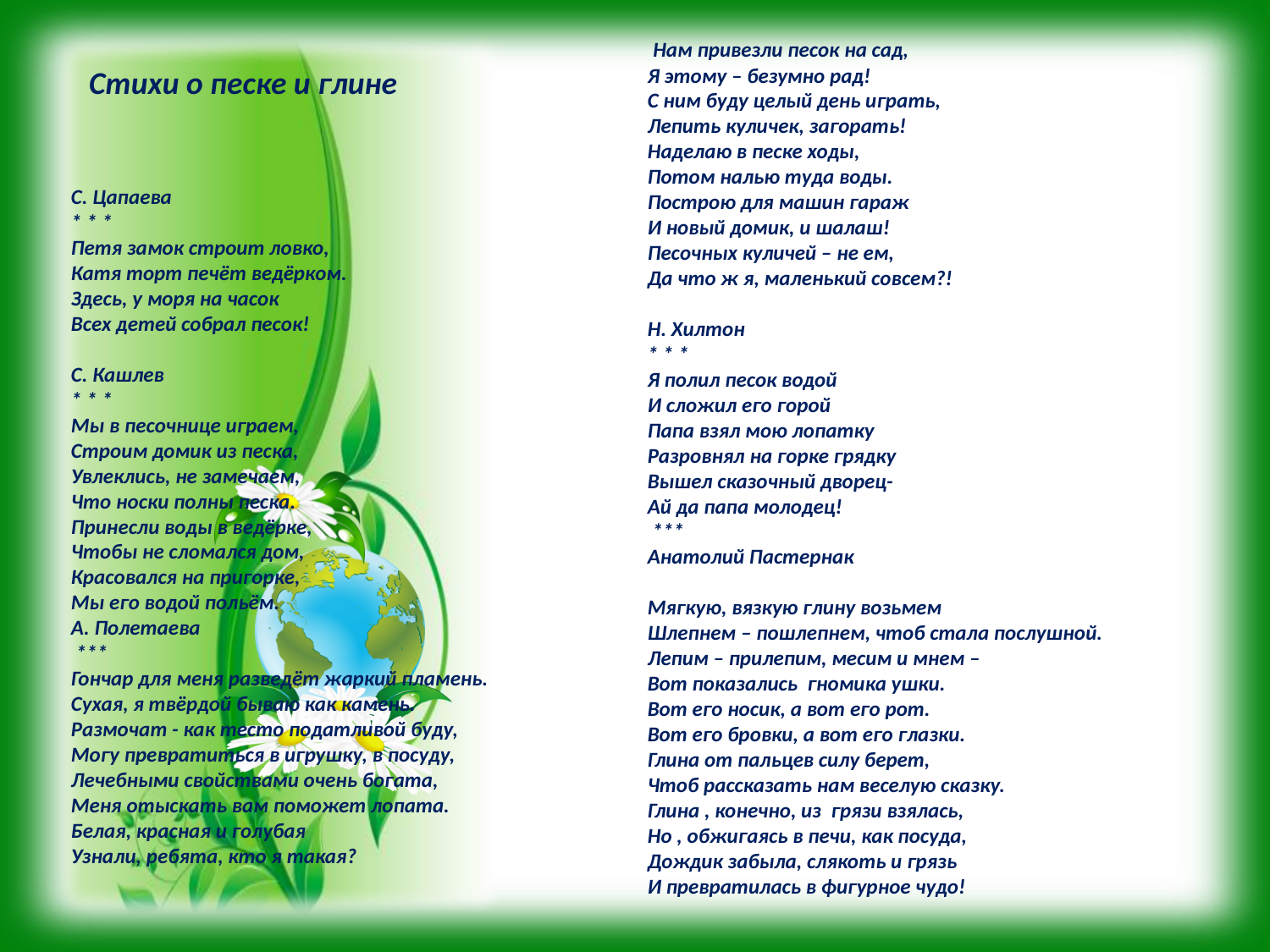

Нам привезли песок на сад, 
Я этому – безумно рад! 
С ним буду целый день играть, 
Лепить куличек, загорать! 
Наделаю в песке ходы, 
Потом налью туда воды. 
Построю для машин гараж 
И новый домик, и шалаш! 
Песочных куличей – не ем, 
Да что ж я, маленький совсем?! 
Н. Хилтон 
* * * 
Я полил песок водой 
И сложил его горой 
Папа взял мою лопатку 
Разровнял на горке грядку 
Вышел сказочный дворец- 
Ай да папа молодец!
 ***
Анатолий Пастернак

Мягкую, вязкую глину возьмем
Шлепнем – пошлепнем, чтоб стала послушной.
Лепим – прилепим, месим и мнем –
Вот показались  гномика ушки.
Вот его носик, а вот его рот.
Вот его бровки, а вот его глазки.
Глина от пальцев силу берет,
Чтоб рассказать нам веселую сказку.
Глина , конечно, из  грязи взялась,
Но , обжигаясь в печи, как посуда,
Дождик забыла, слякоть и грязь
И превратилась в фигурное чудо!
Стихи о песке и глине
С. Цапаева 
* * * 
Петя замок строит ловко, 
Катя торт печёт ведёрком. 
Здесь, у моря на часок 
Всех детей собрал песок! 
С. Кашлев 
* * * 
Мы в песочнице играем, 
Строим домик из песка, 
Увлеклись, не замечаем, 
Что носки полны песка. 
Принесли воды в ведёрке, 
Чтобы не сломался дом, 
Красовался на пригорке, 
Мы его водой польём. 
А. Полетаева 
 ***
Гончар для меня разведёт жаркий пламень.
Сухая, я твёрдой бываю как камень.
Размочат - как тесто податливой буду,
Могу превратиться в игрушку, в посуду,
Лечебными свойствами очень богата,
Меня отыскать вам поможет лопата.
Белая, красная и голубая
Узнали, ребята, кто я такая?